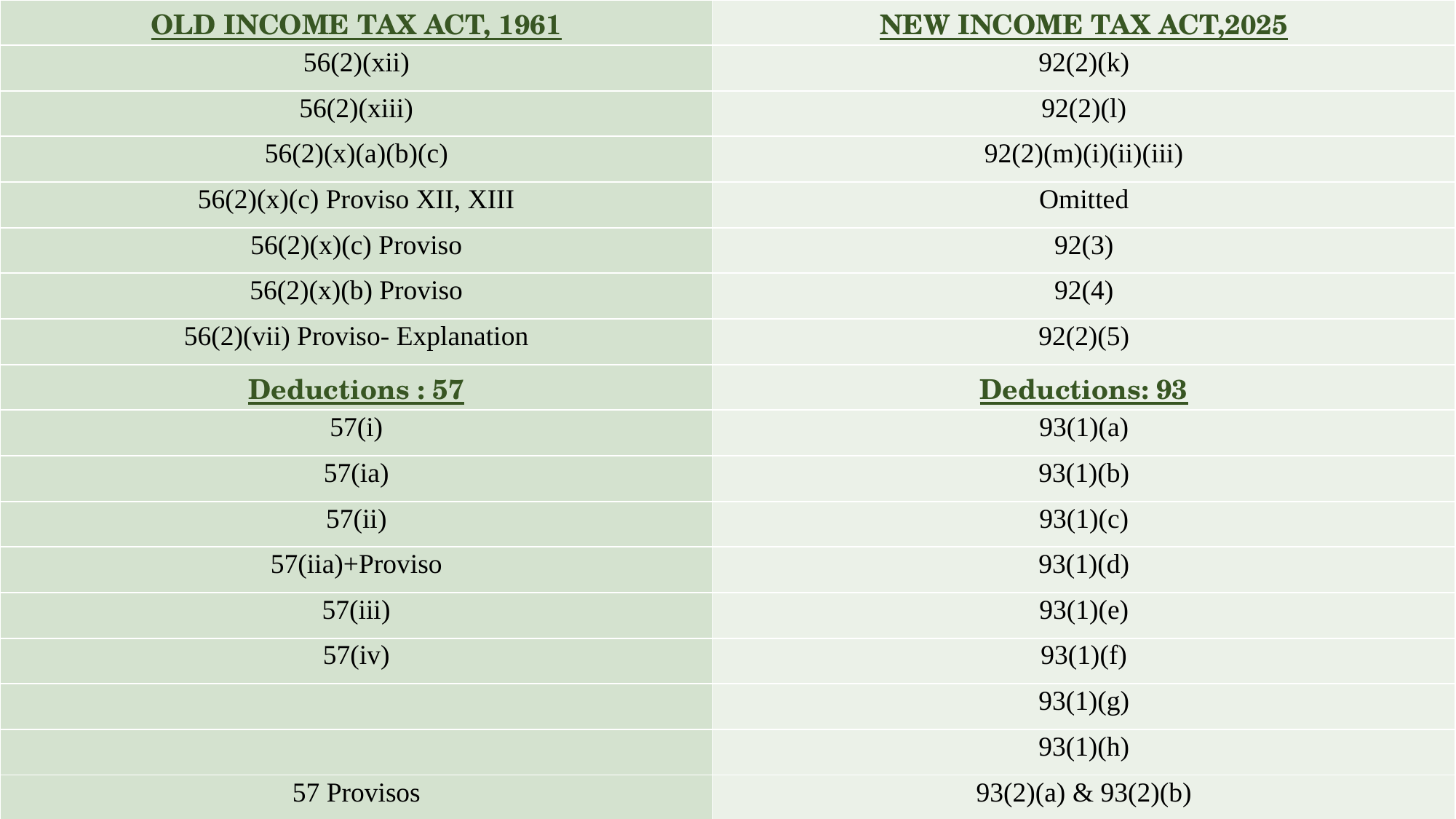

| OLD INCOME TAX ACT, 1961 | NEW INCOME TAX ACT,2025 |
| --- | --- |
| 56(2)(xii) | 92(2)(k) |
| 56(2)(xiii) | 92(2)(l) |
| 56(2)(x)(a)(b)(c) | 92(2)(m)(i)(ii)(iii) |
| 56(2)(x)(c) Proviso XII, XIII | Omitted |
| 56(2)(x)(c) Proviso | 92(3) |
| 56(2)(x)(b) Proviso | 92(4) |
| 56(2)(vii) Proviso- Explanation | 92(2)(5) |
| Deductions : 57 | Deductions: 93 |
| 57(i) | 93(1)(a) |
| 57(ia) | 93(1)(b) |
| 57(ii) | 93(1)(c) |
| 57(iia)+Proviso | 93(1)(d) |
| 57(iii) | 93(1)(e) |
| 57(iv) | 93(1)(f) |
|  | 93(1)(g) |
|  | 93(1)(h) |
| 57 Provisos | 93(2)(a) & 93(2)(b) |